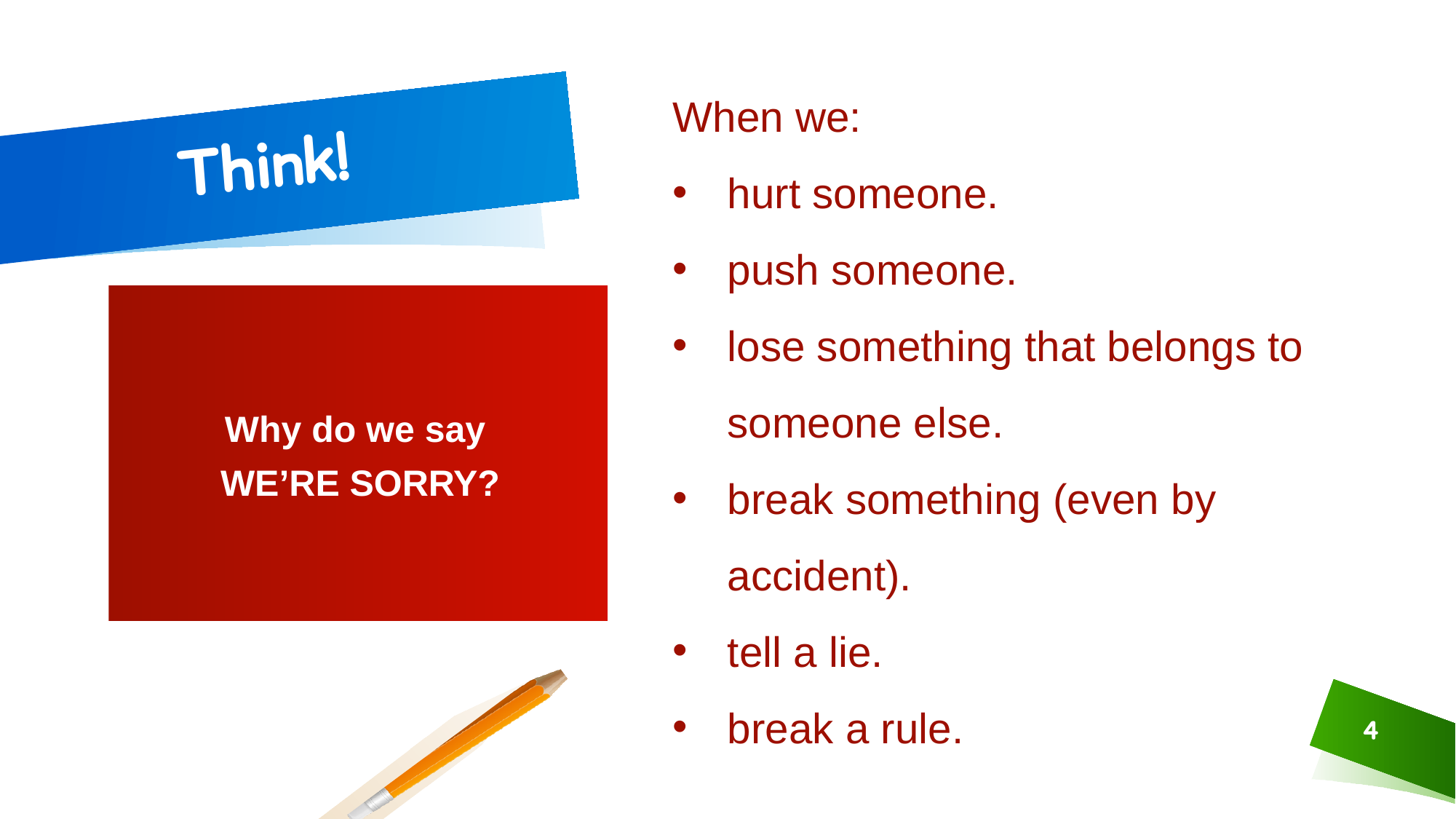

When we:
hurt someone.
push someone.
lose something that belongs to someone else.
break something (even by accident).
tell a lie.
break a rule.
# Think!
Why do we say
WE’RE SORRY?
4